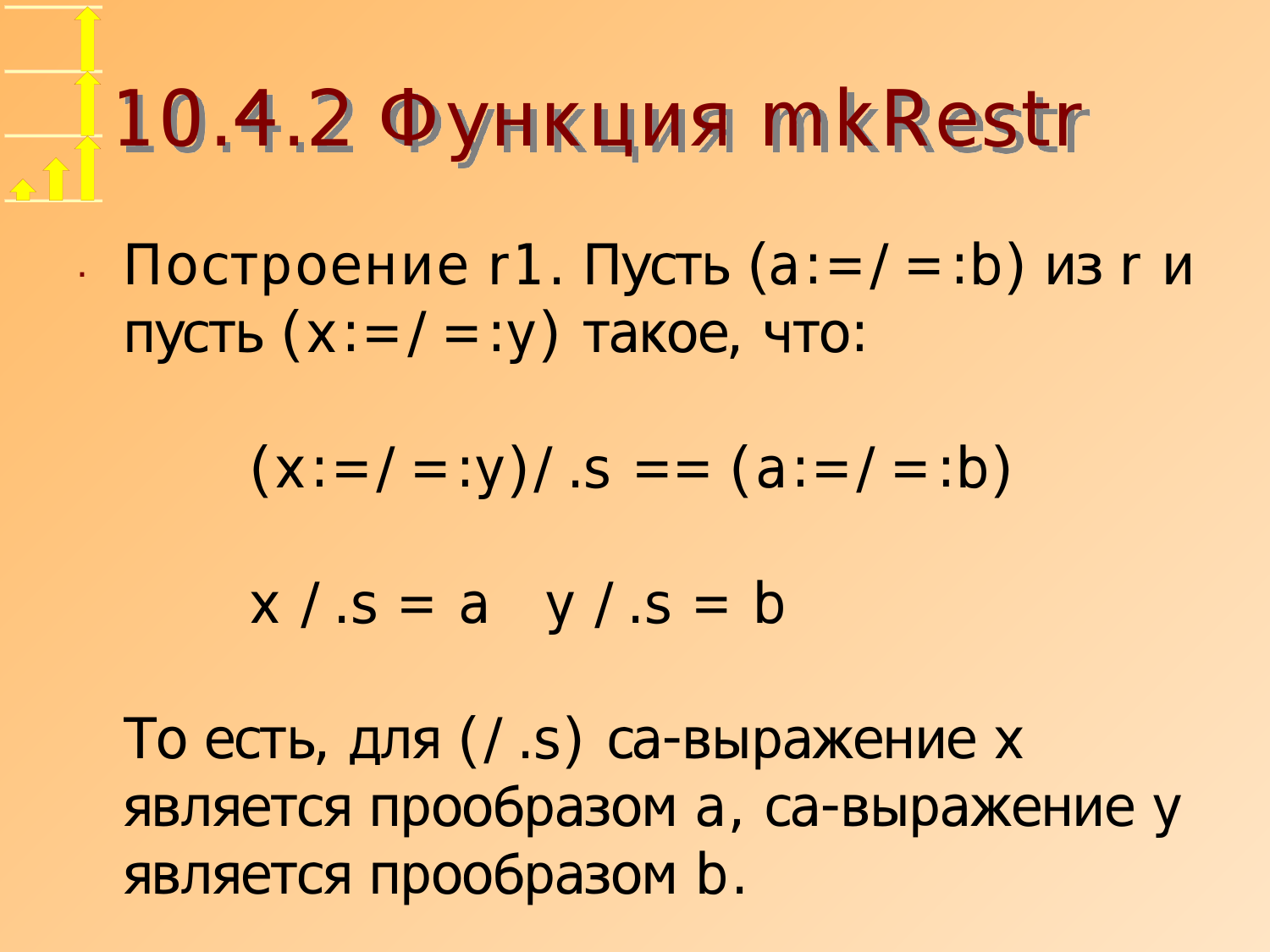

# 10.4.2 Функция mkRestr
Построение r1. Пусть (a:=/=:b) из r и пусть (x:=/=:y) такое, что:
	(x:=/=:y)/.s == (a:=/=:b)
	x /.s = a   y /.s = b
То есть, для (/.s) ca-выражение x является прообразом a, ca-выражение y является прообразом b.